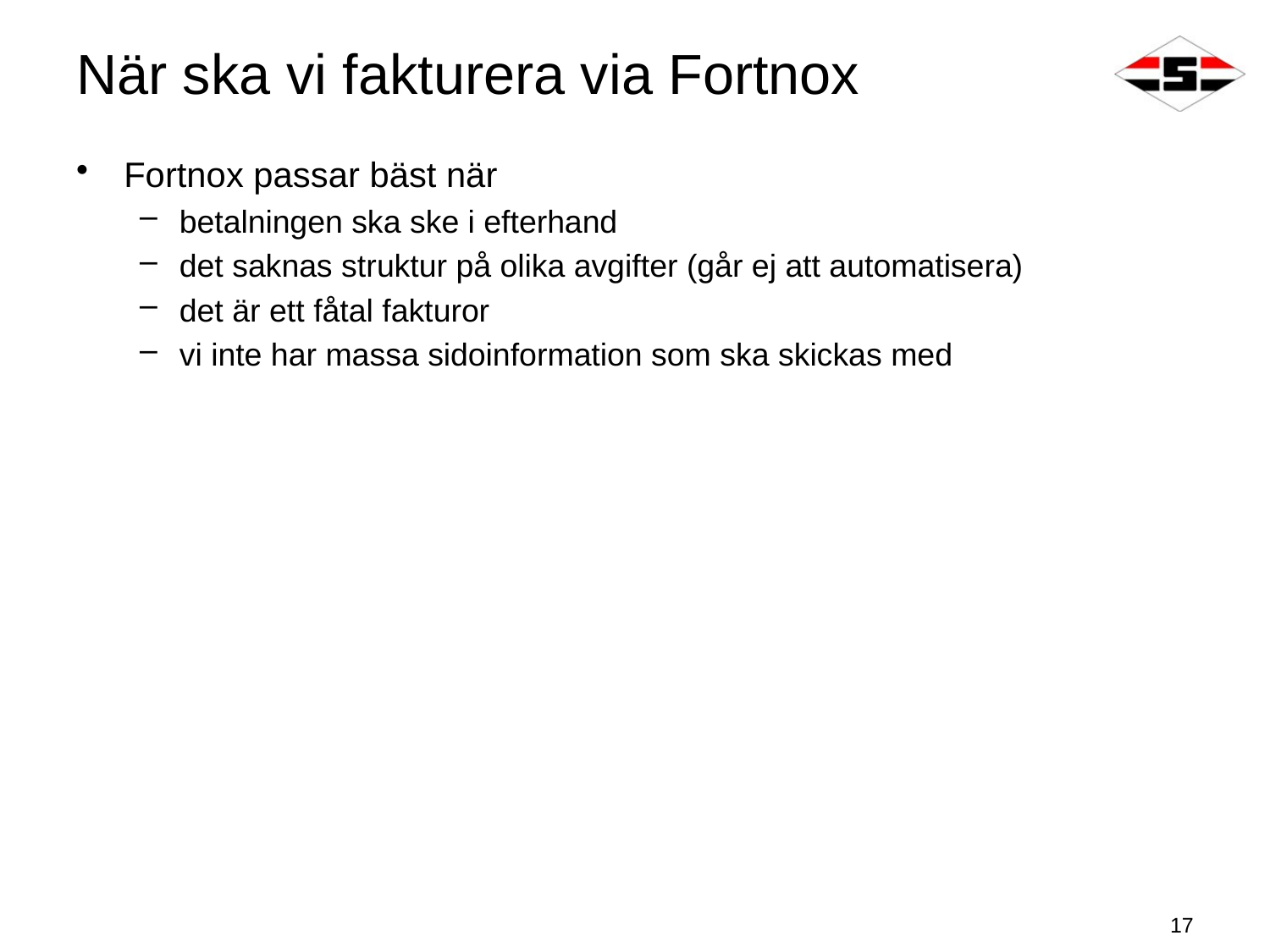

# När ska vi fakturera via Fortnox
Fortnox passar bäst när
betalningen ska ske i efterhand
det saknas struktur på olika avgifter (går ej att automatisera)
det är ett fåtal fakturor
vi inte har massa sidoinformation som ska skickas med

17